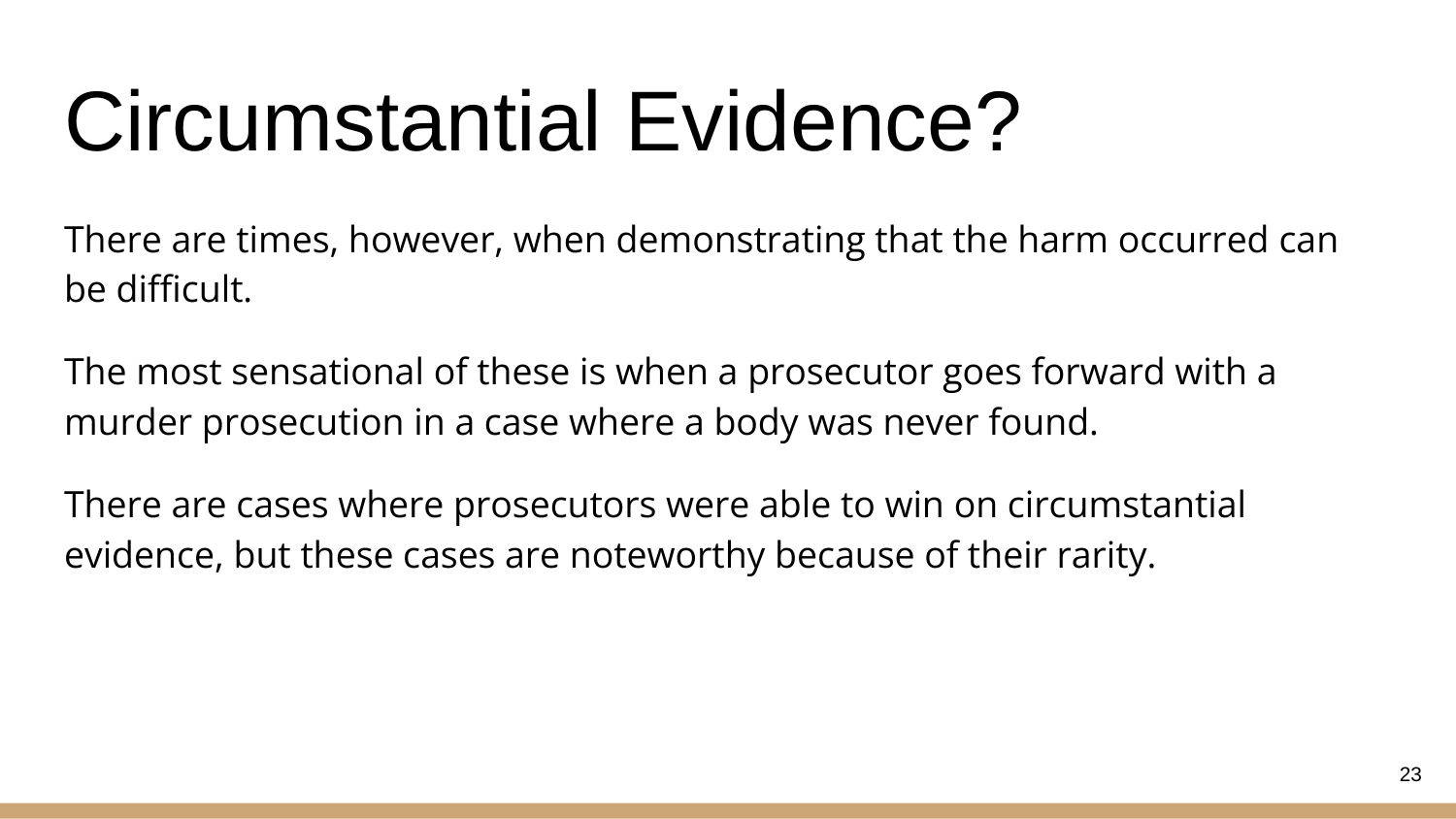

# Circumstantial Evidence?
There are times, however, when demonstrating that the harm occurred can be difficult.
The most sensational of these is when a prosecutor goes forward with a murder prosecution in a case where a body was never found.
There are cases where prosecutors were able to win on circumstantial evidence, but these cases are noteworthy because of their rarity.
23